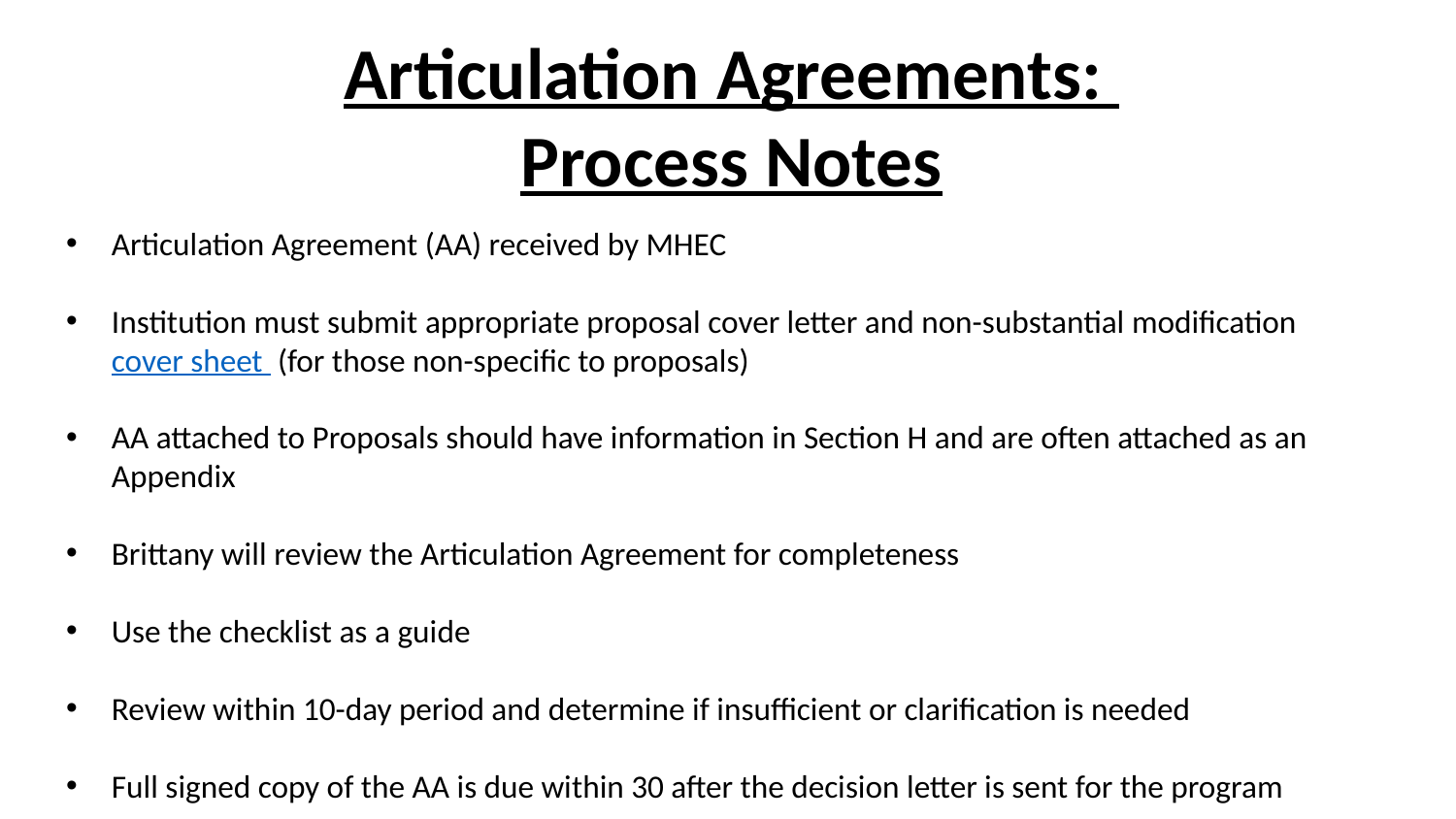

# Articulation Agreements: Process Notes
Articulation Agreement (AA) received by MHEC

Institution must submit appropriate proposal cover letter and non-substantial modification cover sheet  (for those non-specific to proposals)

AA attached to Proposals should have information in Section H and are often attached as an Appendix

Brittany will review the Articulation Agreement for completeness

Use the checklist as a guide

Review within 10-day period and determine if insufficient or clarification is needed

Full signed copy of the AA is due within 30 after the decision letter is sent for the program